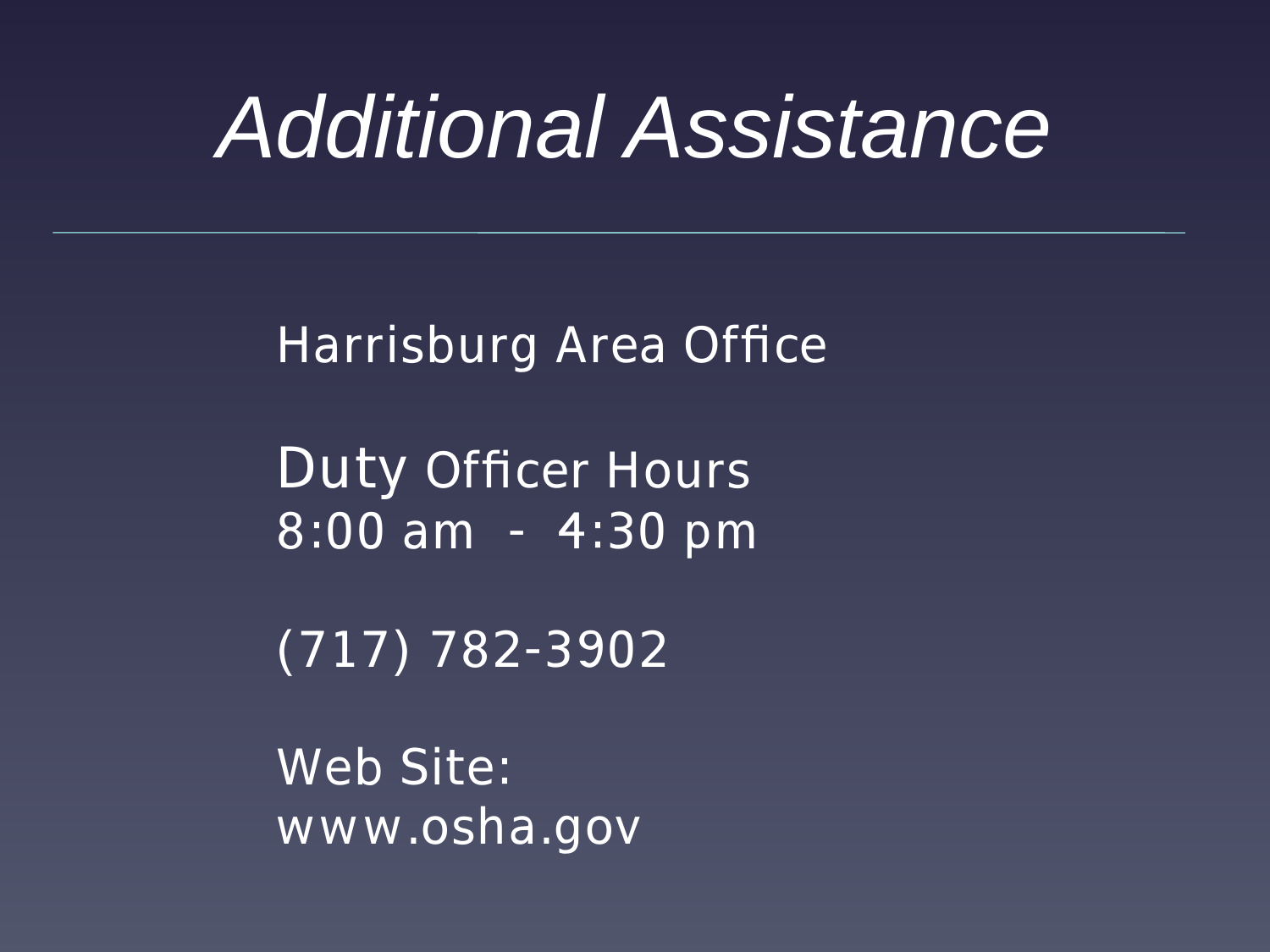

# Additional Assistance

Harrisburg Area Office

Duty Officer Hours
8:00 am  -  4:30 pm

(717) 782-3902

Web Site:  www.osha.gov